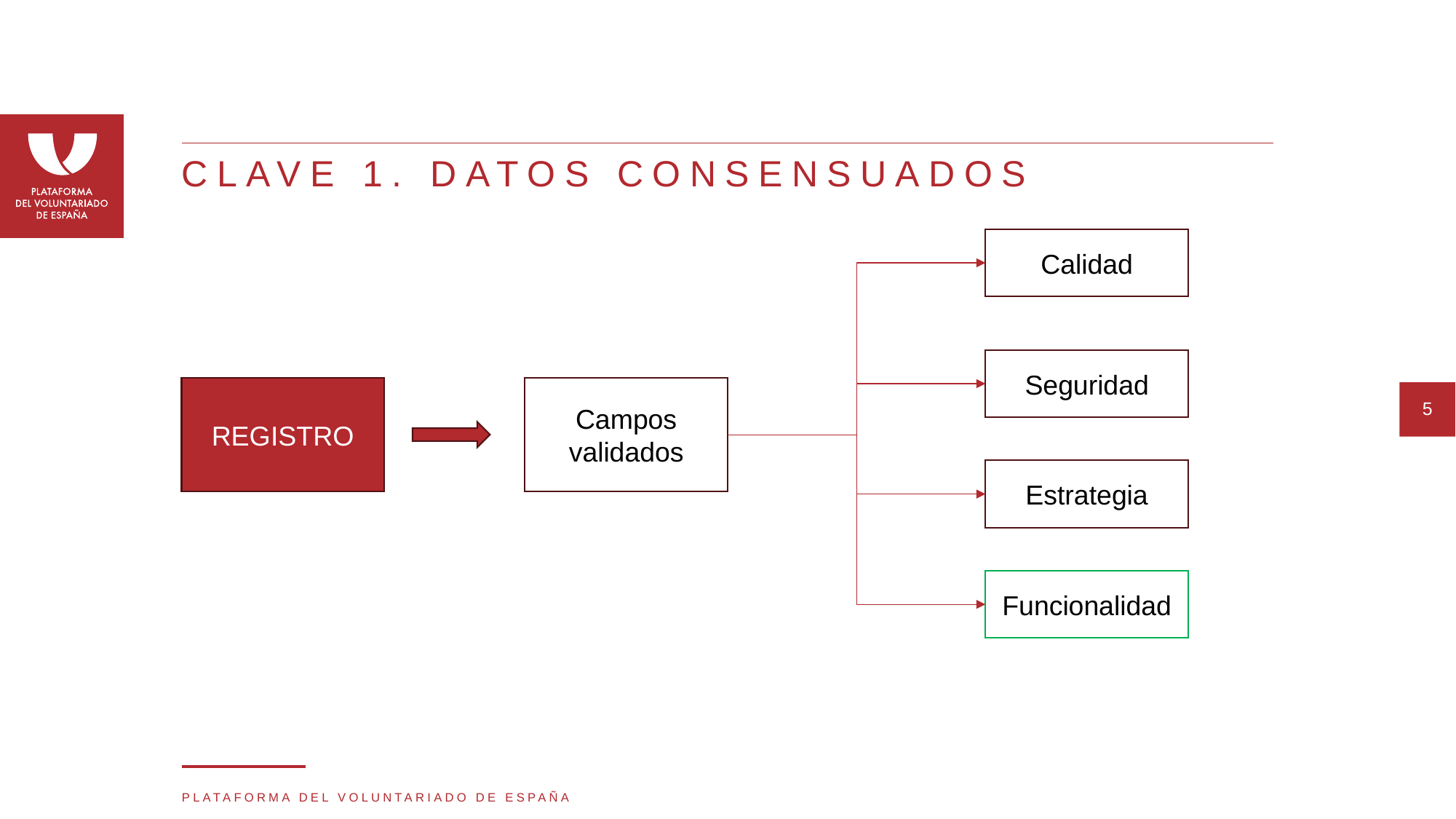

# CLAVE 1. DATOS CONSENSUADOS
Calidad
Seguridad
REGISTRO
Campos validados

Estrategia
Funcionalidad